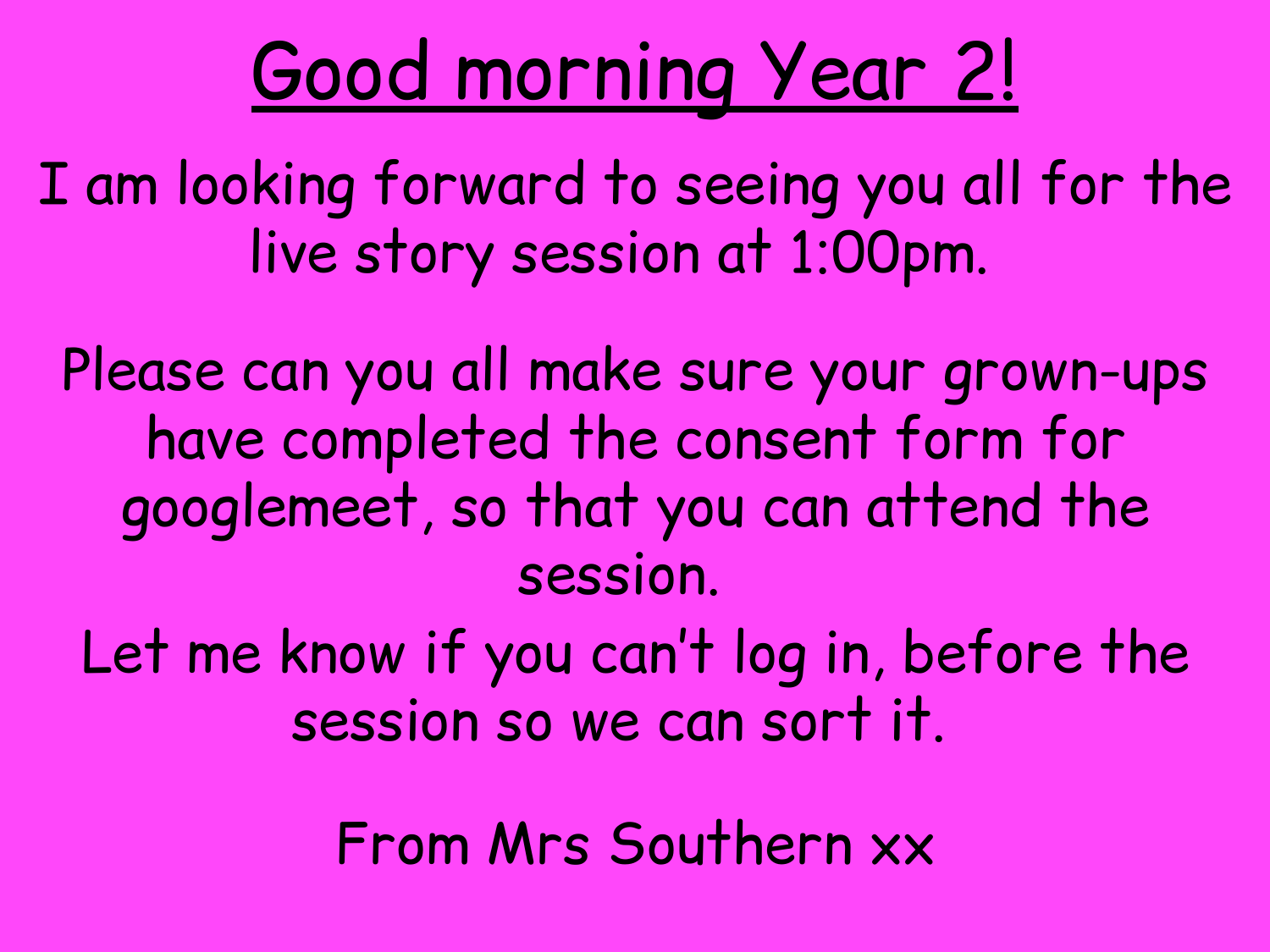

# Good morning Year 2!
I am looking forward to seeing you all for the live story session at 1:00pm.

Please can you all make sure your grown-ups have completed the consent form for googlemeet, so that you can attend the session.
Let me know if you can’t log in, before the session so we can sort it.

From Mrs Southern xx